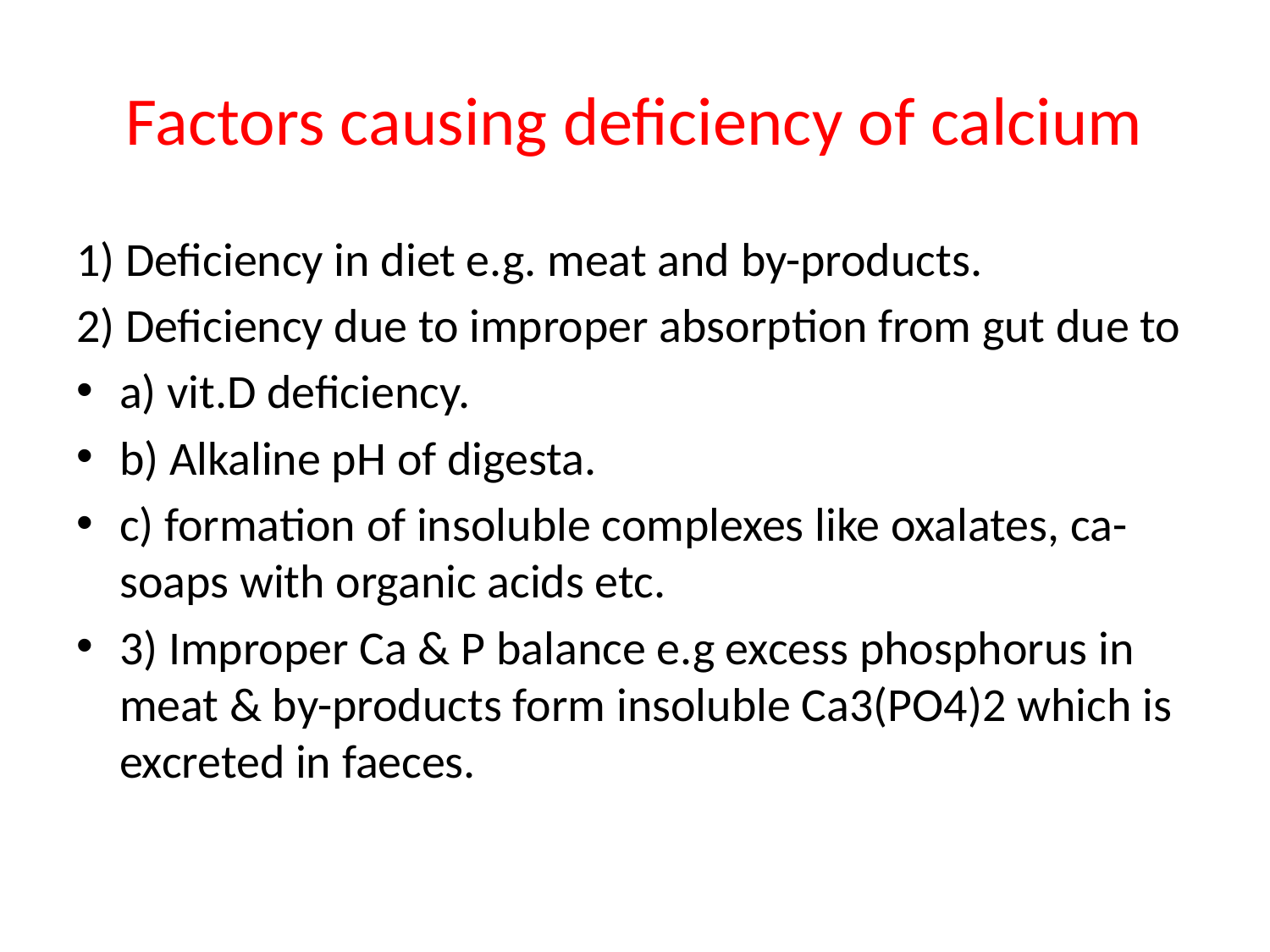

# Factors causing deficiency of calcium
1) Deficiency in diet e.g. meat and by-products.
2) Deficiency due to improper absorption from gut due to
a) vit.D deficiency.
b) Alkaline pH of digesta.
c) formation of insoluble complexes like oxalates, ca-soaps with organic acids etc.
3) Improper Ca & P balance e.g excess phosphorus in meat & by-products form insoluble Ca3(PO4)2 which is excreted in faeces.